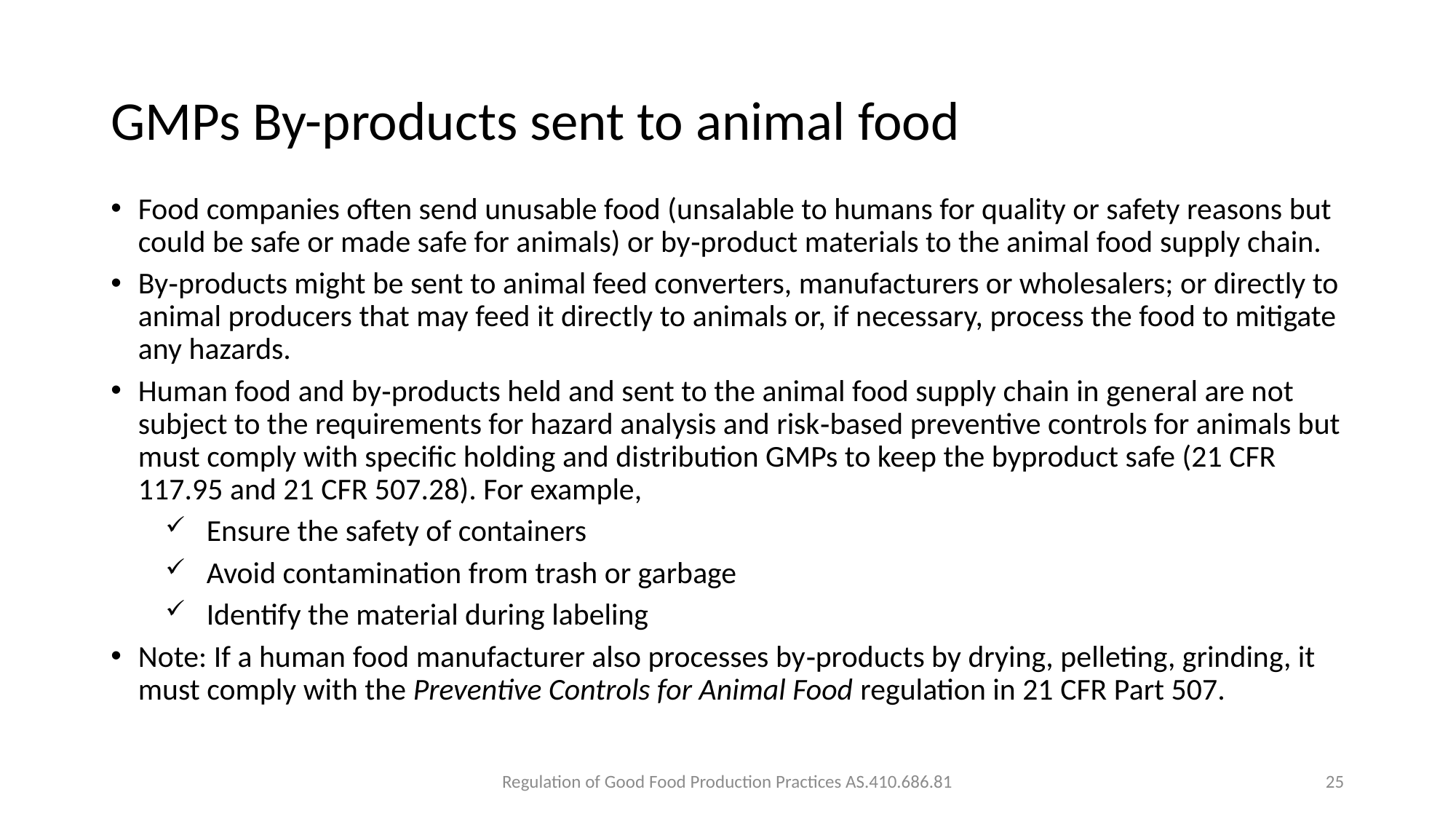

# GMPs By-products sent to animal food
Food companies often send unusable food (unsalable to humans for quality or safety reasons but could be safe or made safe for animals) or by‐product materials to the animal food supply chain.
By‐products might be sent to animal feed converters, manufacturers or wholesalers; or directly to animal producers that may feed it directly to animals or, if necessary, process the food to mitigate any hazards.
Human food and by‐products held and sent to the animal food supply chain in general are not subject to the requirements for hazard analysis and risk‐based preventive controls for animals but must comply with specific holding and distribution GMPs to keep the byproduct safe (21 CFR 117.95 and 21 CFR 507.28). For example,
Ensure the safety of containers
Avoid contamination from trash or garbage
Identify the material during labeling
Note: If a human food manufacturer also processes by‐products by drying, pelleting, grinding, it must comply with the Preventive Controls for Animal Food regulation in 21 CFR Part 507.

Regulation of Good Food Production Practices AS.410.686.81
25